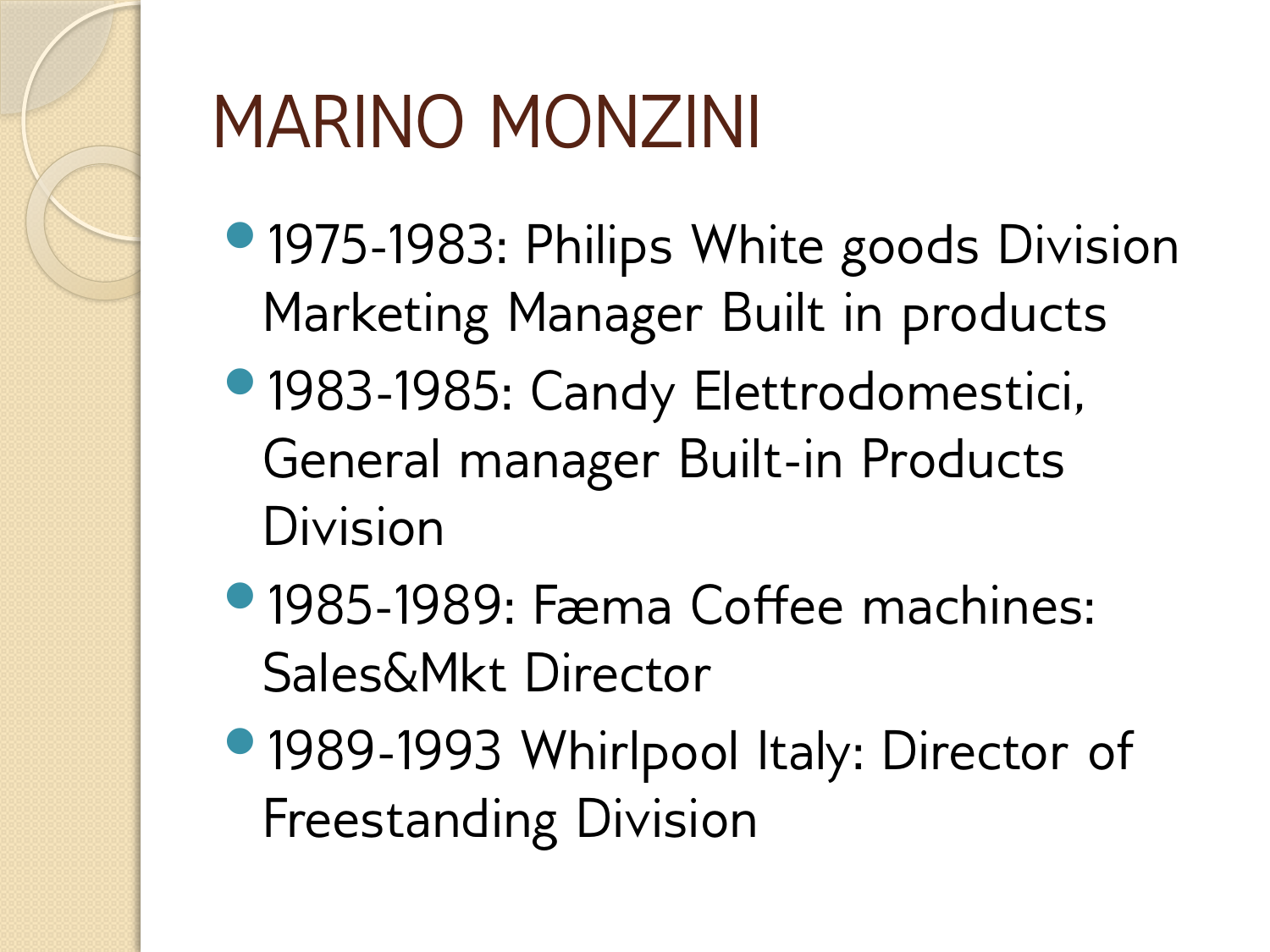

# MARINO MONZINI
1975-1983: Philips White goods Division Marketing Manager Built in products
1983-1985: Candy Elettrodomestici, General manager Built-in Products Division
1985-1989: Faema Coffee machines: Sales&Mkt Director
1989-1993 Whirlpool Italy: Director of Freestanding Division